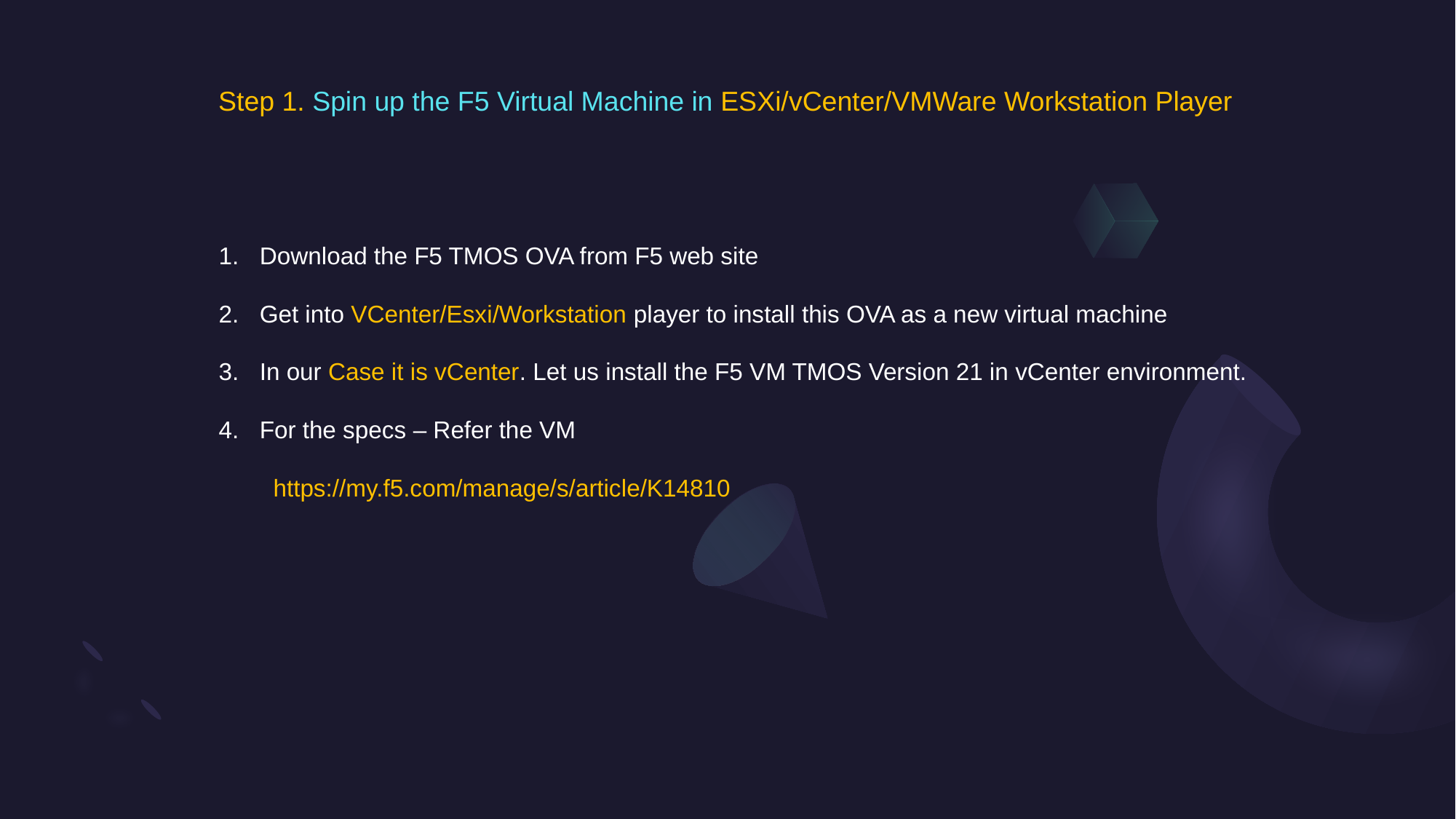

Step 1. Spin up the F5 Virtual Machine in ESXi/vCenter/VMWare Workstation Player
Download the F5 TMOS OVA from F5 web site

Get into VCenter/Esxi/Workstation player to install this OVA as a new virtual machine

In our Case it is vCenter. Let us install the F5 VM TMOS Version 21 in vCenter environment.

For the specs – Refer the VM

https://my.f5.com/manage/s/article/K14810